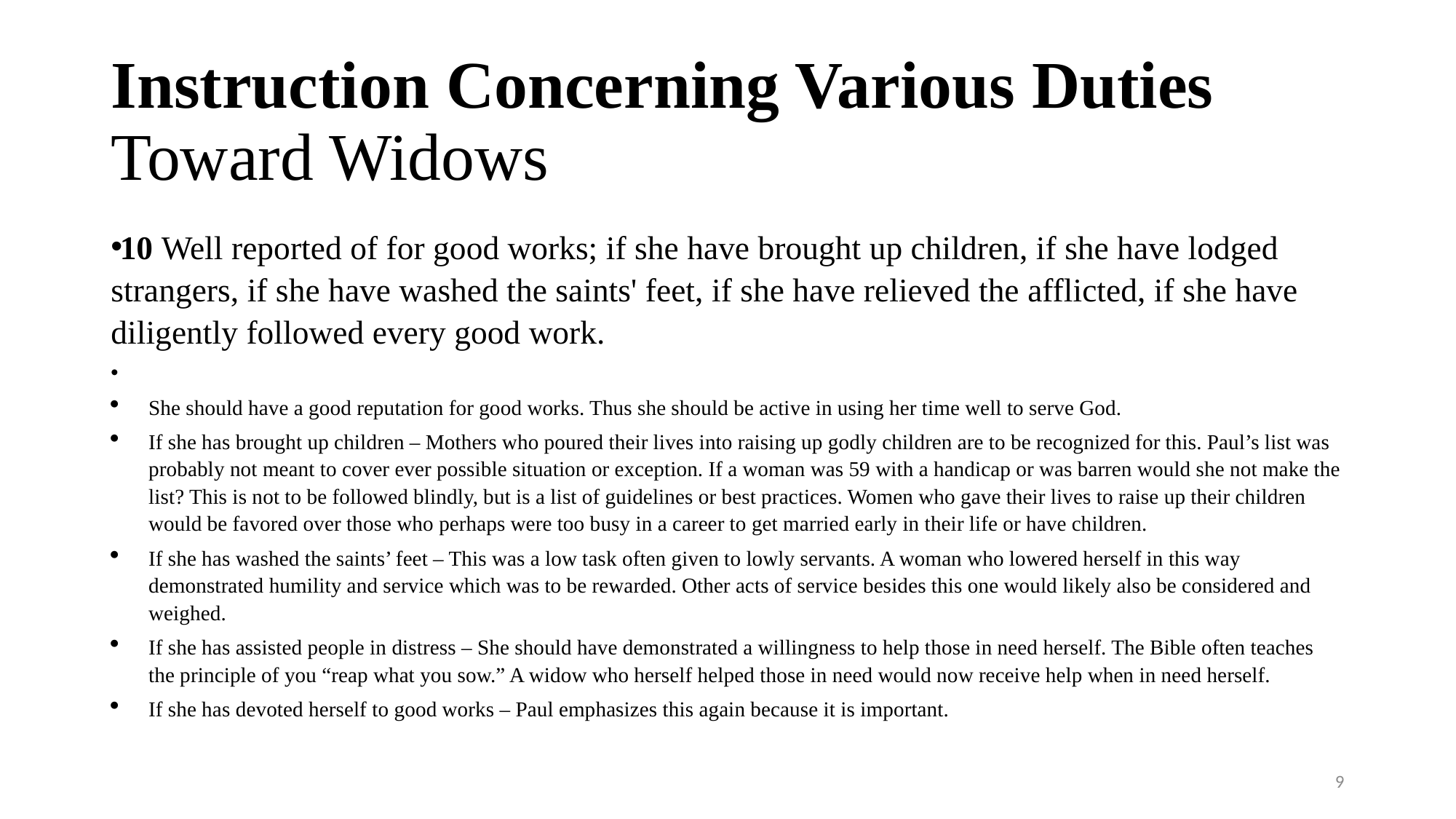

# Instruction Concerning Various Duties Toward Widows
10 Well reported of for good works; if she have brought up children, if she have lodged strangers, if she have washed the saints' feet, if she have relieved the afflicted, if she have diligently followed every good work.

She should have a good reputation for good works. Thus she should be active in using her time well to serve God.
If she has brought up children – Mothers who poured their lives into raising up godly children are to be recognized for this. Paul’s list was probably not meant to cover ever possible situation or exception. If a woman was 59 with a handicap or was barren would she not make the list? This is not to be followed blindly, but is a list of guidelines or best practices. Women who gave their lives to raise up their children would be favored over those who perhaps were too busy in a career to get married early in their life or have children.
If she has washed the saints’ feet – This was a low task often given to lowly servants. A woman who lowered herself in this way demonstrated humility and service which was to be rewarded. Other acts of service besides this one would likely also be considered and weighed.
If she has assisted people in distress – She should have demonstrated a willingness to help those in need herself. The Bible often teaches the principle of you “reap what you sow.” A widow who herself helped those in need would now receive help when in need herself.
If she has devoted herself to good works – Paul emphasizes this again because it is important.
9